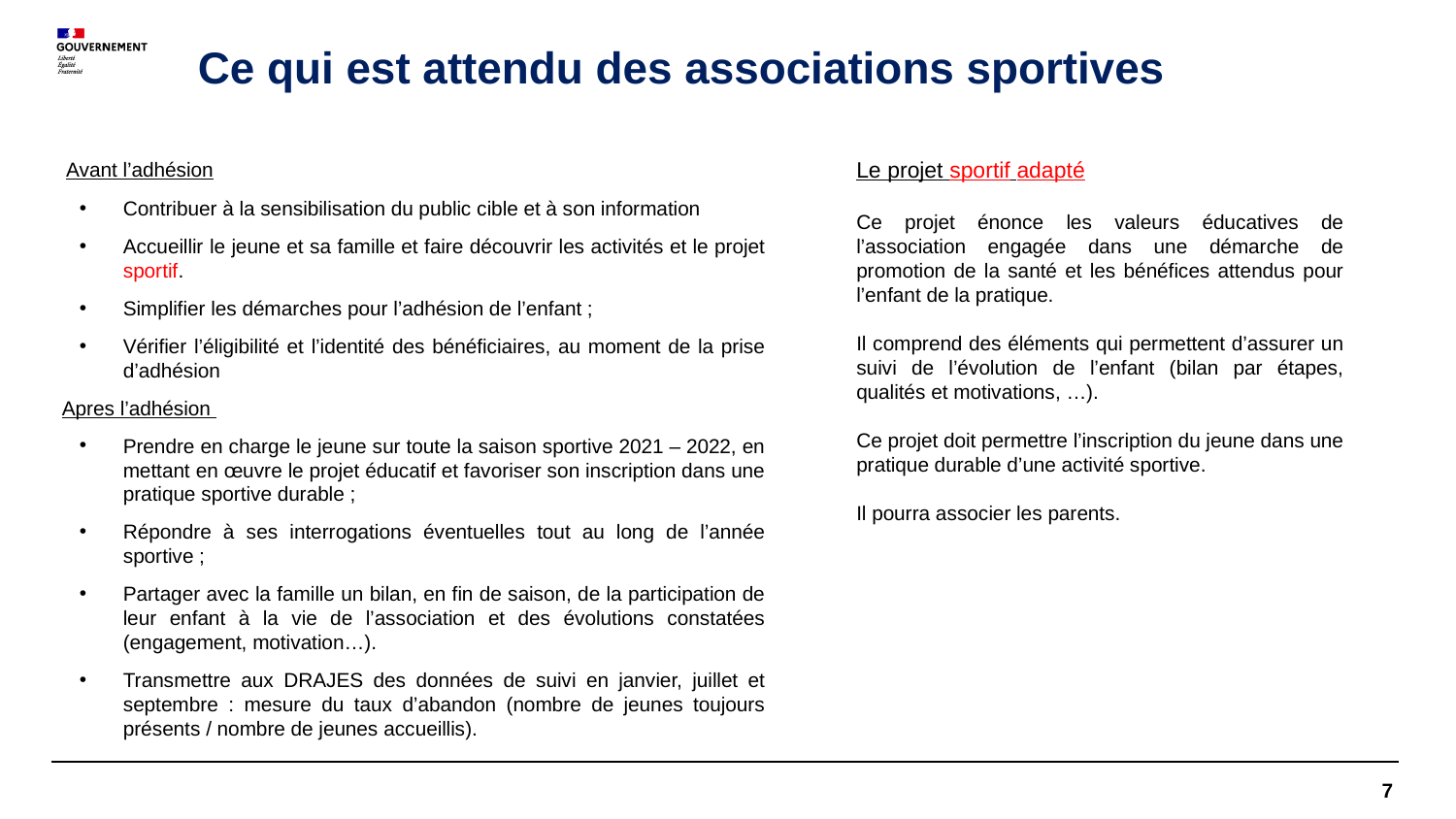

Ce qui est attendu des associations sportives
  Avant l’adhésion
Contribuer à la sensibilisation du public cible et à son information
Accueillir le jeune et sa famille et faire découvrir les activités et le projet sportif.
Simplifier les démarches pour l’adhésion de l’enfant ;
Vérifier l’éligibilité et l’identité des bénéficiaires, au moment de la prise d’adhésion
 Apres l’adhésion
Prendre en charge le jeune sur toute la saison sportive 2021 – 2022, en mettant en œuvre le projet éducatif et favoriser son inscription dans une pratique sportive durable ;
Répondre à ses interrogations éventuelles tout au long de l’année sportive ;
Partager avec la famille un bilan, en fin de saison, de la participation de leur enfant à la vie de l’association et des évolutions constatées (engagement, motivation…).
Transmettre aux DRAJES des données de suivi en janvier, juillet et septembre : mesure du taux d’abandon (nombre de jeunes toujours présents / nombre de jeunes accueillis).
Le projet sportif adapté

Ce projet énonce les valeurs éducatives de l’association engagée dans une démarche de promotion de la santé et les bénéfices attendus pour l’enfant de la pratique.

Il comprend des éléments qui permettent d’assurer un suivi de l’évolution de l’enfant (bilan par étapes, qualités et motivations, …).

Ce projet doit permettre l’inscription du jeune dans une pratique durable d’une activité sportive.

Il pourra associer les parents.
7